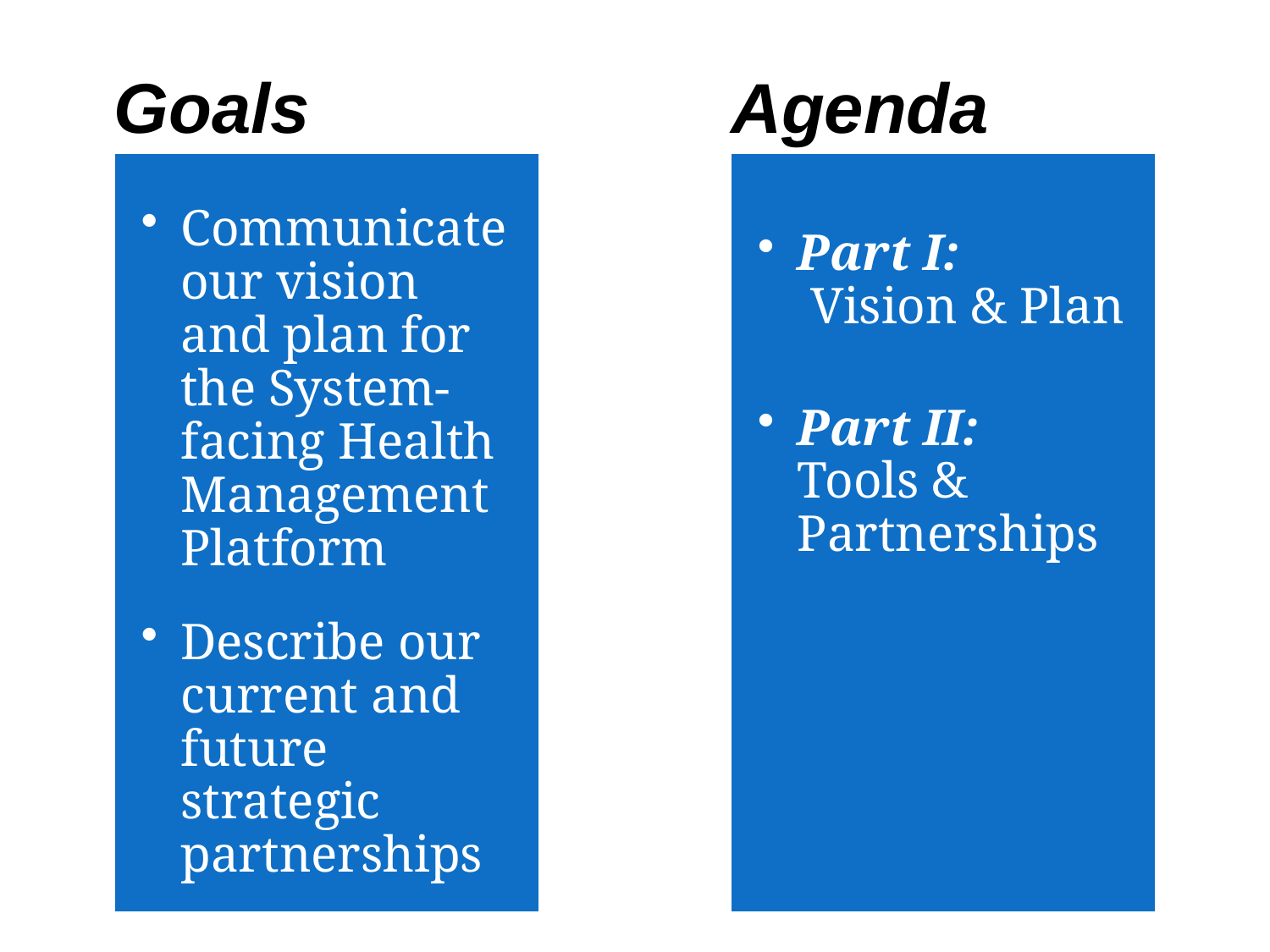

Goals
Agenda
Communicate our vision and plan for the System-facing Health Management Platform
Describe our current and future strategic partnerships
Part I:	       Vision & Plan

Part II:        Tools & Partnerships